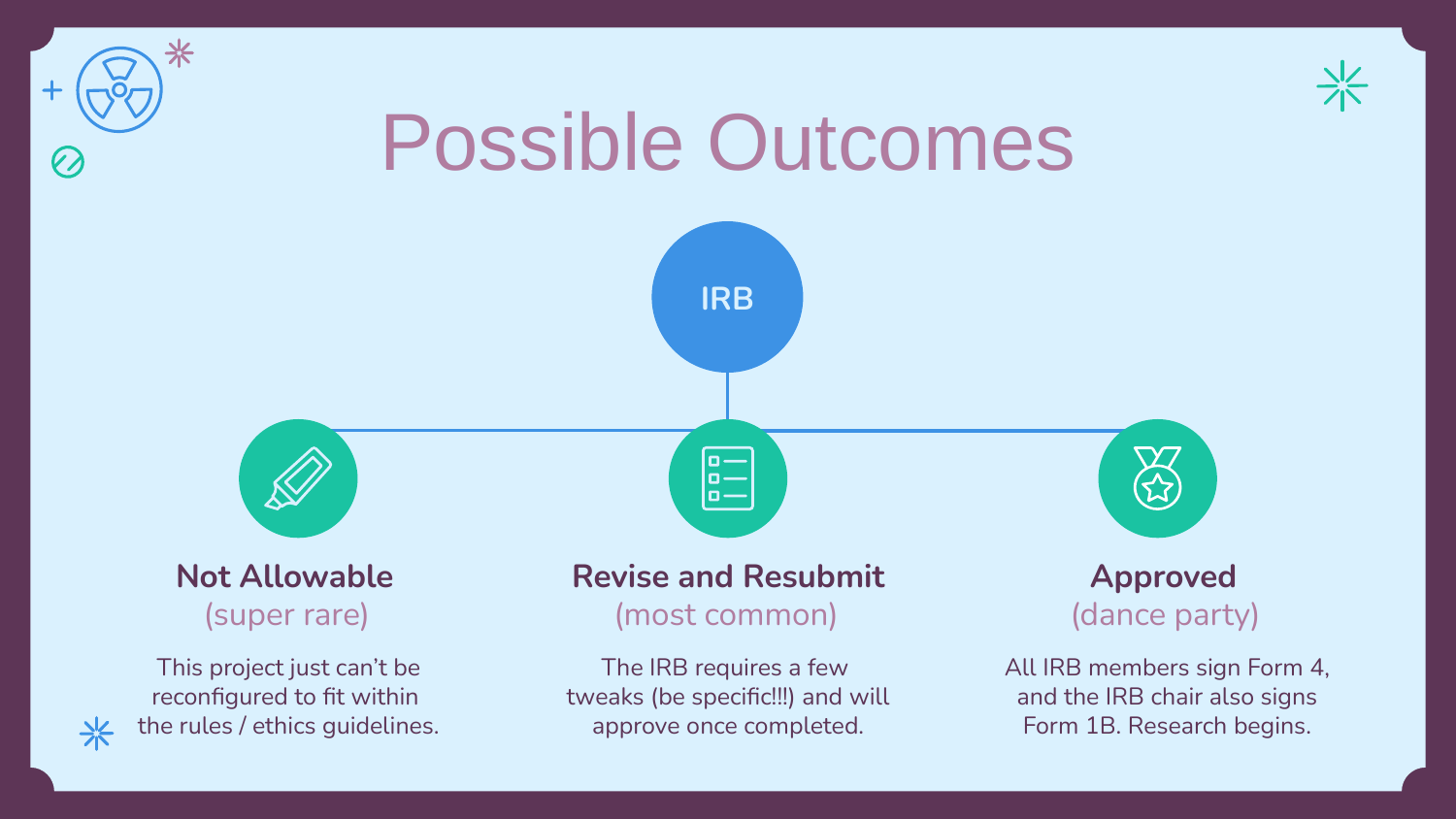

# Possible Outcomes
IRB

Not Allowable
(super rare)
This project just can’t be reconfigured to fit within
the rules / ethics guidelines.
Revise and Resubmit (most common)
The IRB requires a few
tweaks (be specific!!!) and will approve once completed.

Approved
(dance party)
All IRB members sign Form 4, and the IRB chair also signs Form 1B. Research begins.